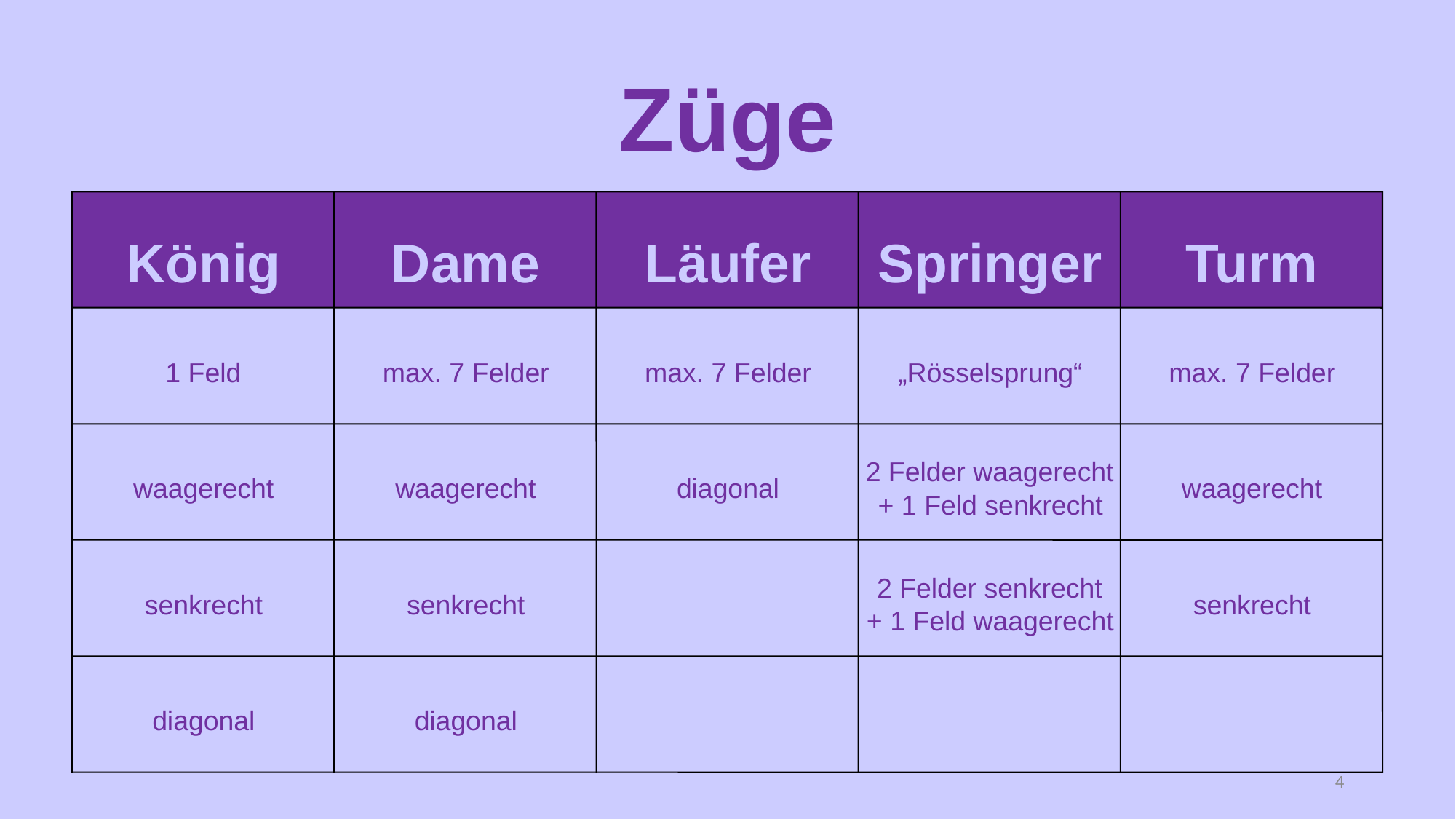

# Züge

König
Dame
Läufer
Springer
Turm

1 Feld
max. 7 Felder
max. 7 Felder
„Rösselsprung“
max. 7 Felder

2 Felder waagerecht
waagerecht
waagerecht
diagonal
waagerecht
+ 1 Feld senkrecht

2 Felder senkrecht
senkrecht
senkrecht
senkrecht
+ 1 Feld waagerecht

diagonal
diagonal
4